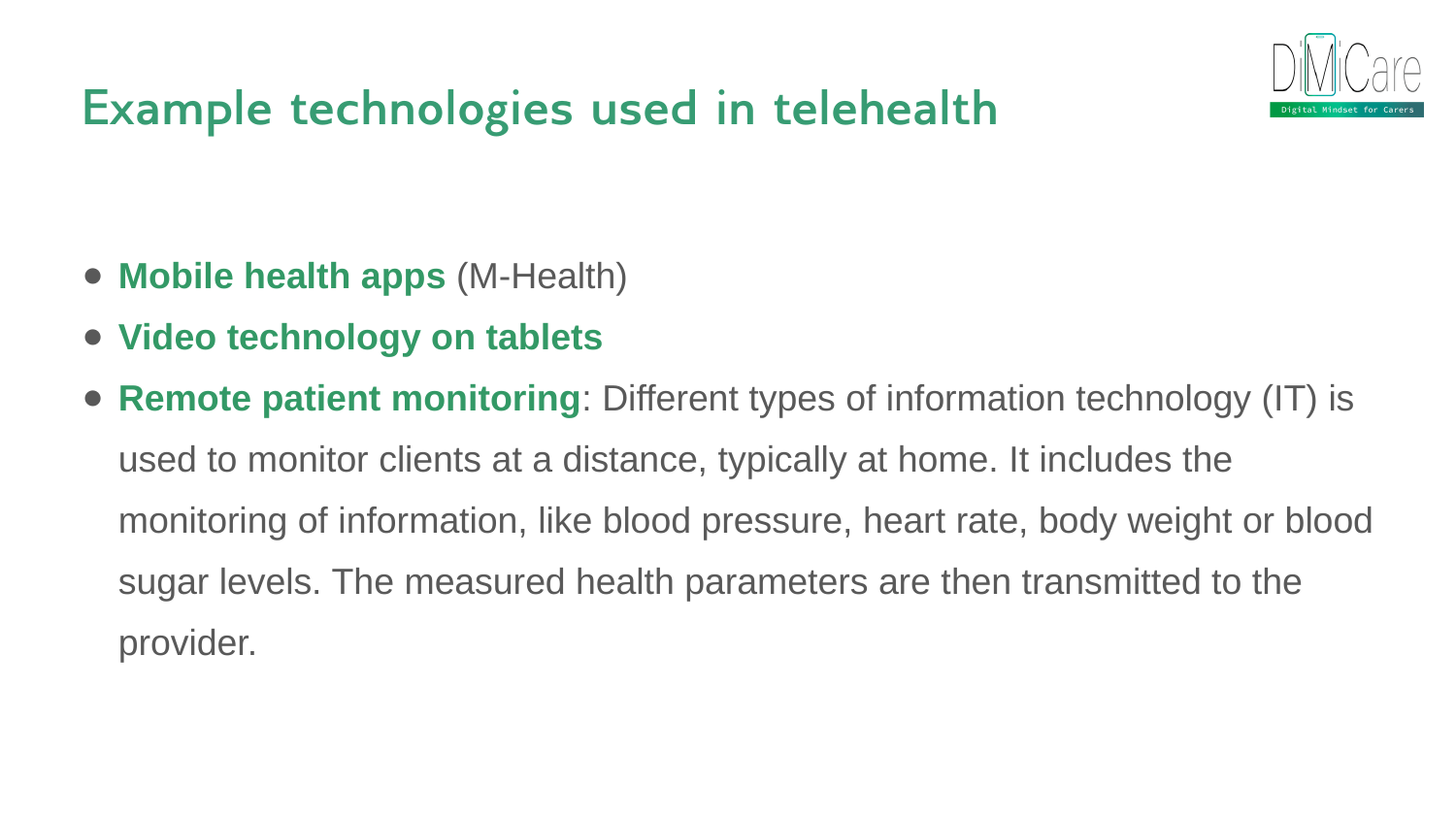

Example technologies used in telehealth

Mobile health apps (M-Health)
Video technology on tablets
Remote patient monitoring: Different types of information technology (IT) is used to monitor clients at a distance, typically at home. It includes the monitoring of information, like blood pressure, heart rate, body weight or blood sugar levels. The measured health parameters are then transmitted to the provider.